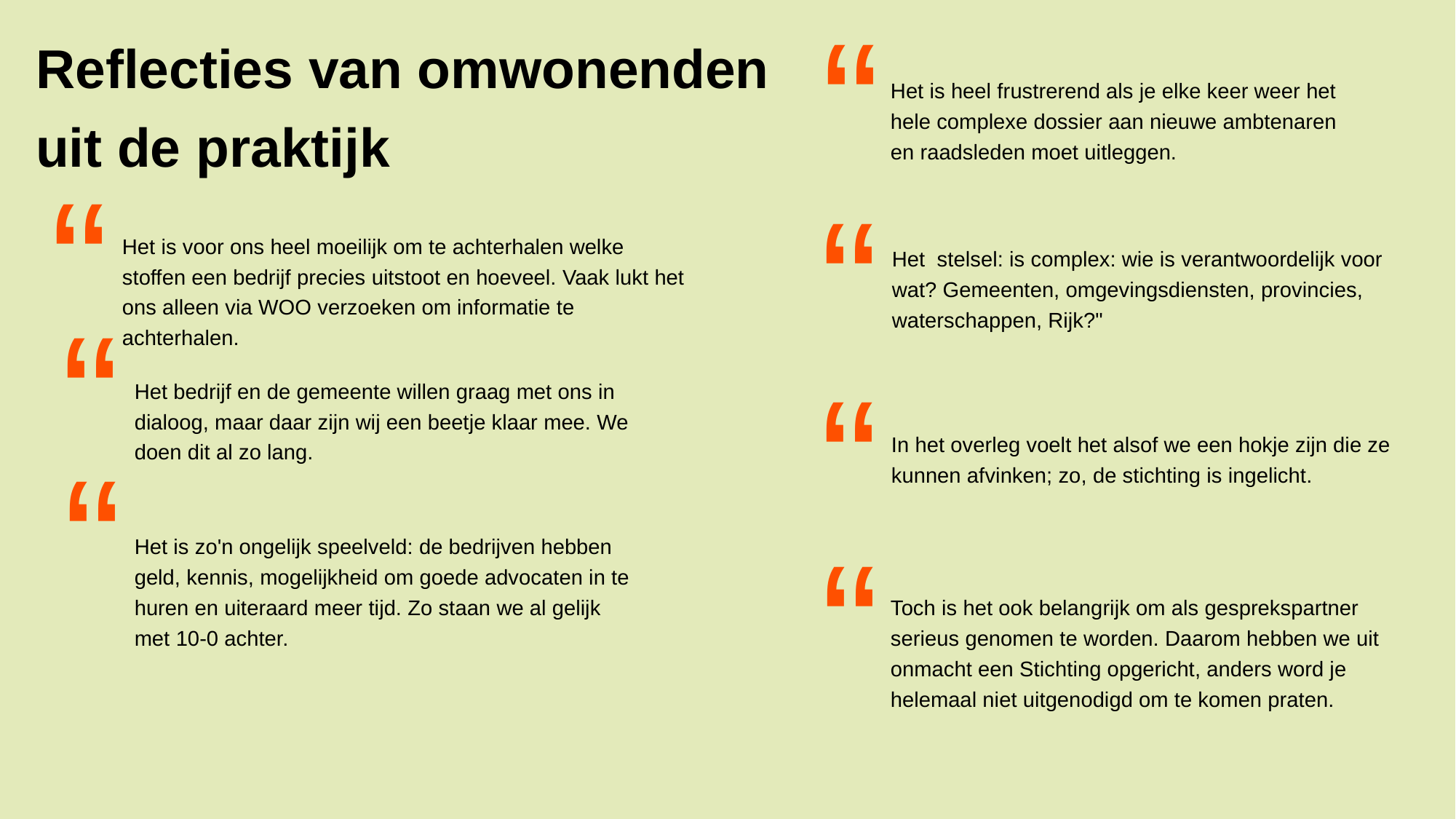

“
Reflecties van omwonenden
uit de praktijk
Het is heel frustrerend als je elke keer weer het hele complexe dossier aan nieuwe ambtenaren en raadsleden moet uitleggen.

“
“
Het is voor ons heel moeilijk om te achterhalen welke stoffen een bedrijf precies uitstoot en hoeveel. Vaak lukt het ons alleen via WOO verzoeken om informatie te achterhalen.
Het  stelsel: is complex: wie is verantwoordelijk voor wat? Gemeenten, omgevingsdiensten, provincies, waterschappen, Rijk?"
“
“
Het bedrijf en de gemeente willen graag met ons in dialoog, maar daar zijn wij een beetje klaar mee. We doen dit al zo lang.
“
In het overleg voelt het alsof we een hokje zijn die ze kunnen afvinken; zo, de stichting is ingelicht.
“
Het is zo'n ongelijk speelveld: de bedrijven hebben geld, kennis, mogelijkheid om goede advocaten in te huren en uiteraard meer tijd. Zo staan we al gelijk met 10-0 achter.
Toch is het ook belangrijk om als gesprekspartner serieus genomen te worden. Daarom hebben we uit onmacht een Stichting opgericht, anders word je helemaal niet uitgenodigd om te komen praten.